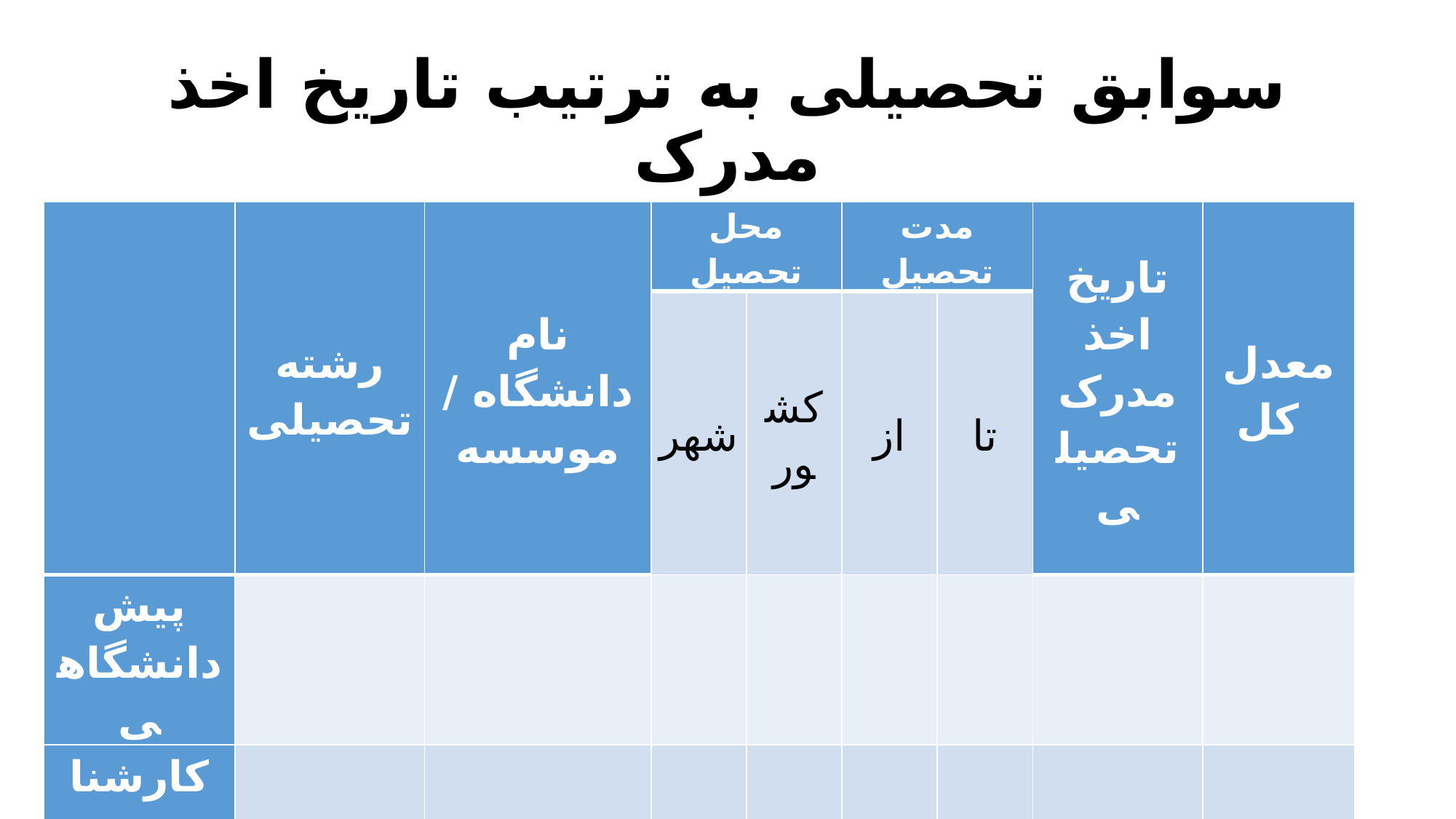

# سوابق تحصیلی به ترتیب تاریخ اخذ مدرک
|  | رشته تحصیلی | نام دانشگاه / موسسه | محل تحصیل |  | مدت تحصیل |  | تاریخ اخذ مدرک تحصیلی | معدل کل |
| --- | --- | --- | --- | --- | --- | --- | --- | --- |
|  |  |  | شهر | کشور | از | تا |  |  |
| پیش دانشگاهی |  |  |  |  |  |  |  |  |
| کارشناسی |  |  |  |  |  |  |  |  |
| کارشناسی ارشد |  |  |  |  |  |  |  |  |
| دکتری |  |  |  |  |  |  |  |  |